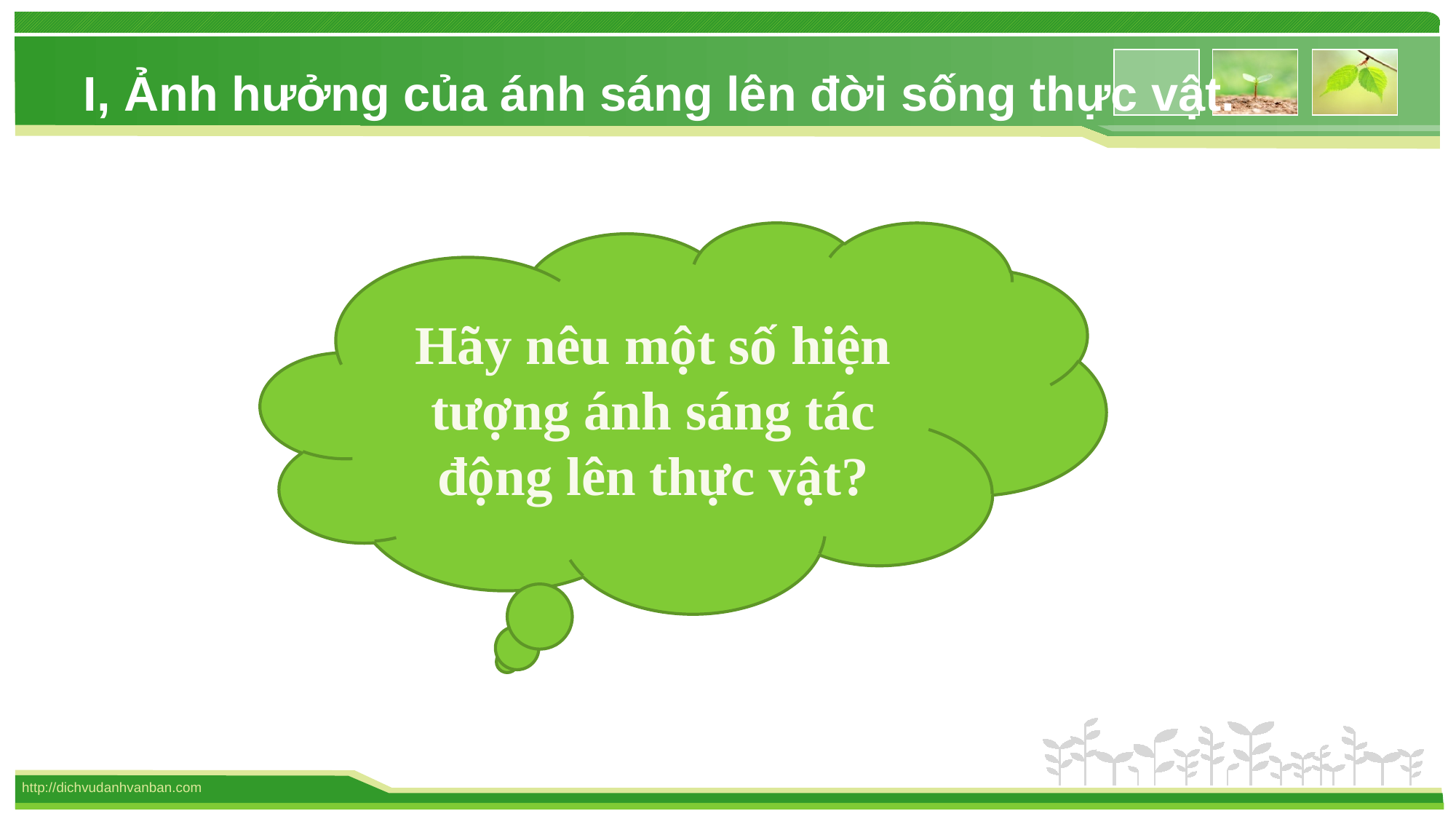

# I, Ảnh hưởng của ánh sáng lên đời sống thực vật.

Hãy nêu một số hiện tượng ánh sáng tác động lên thực vật?